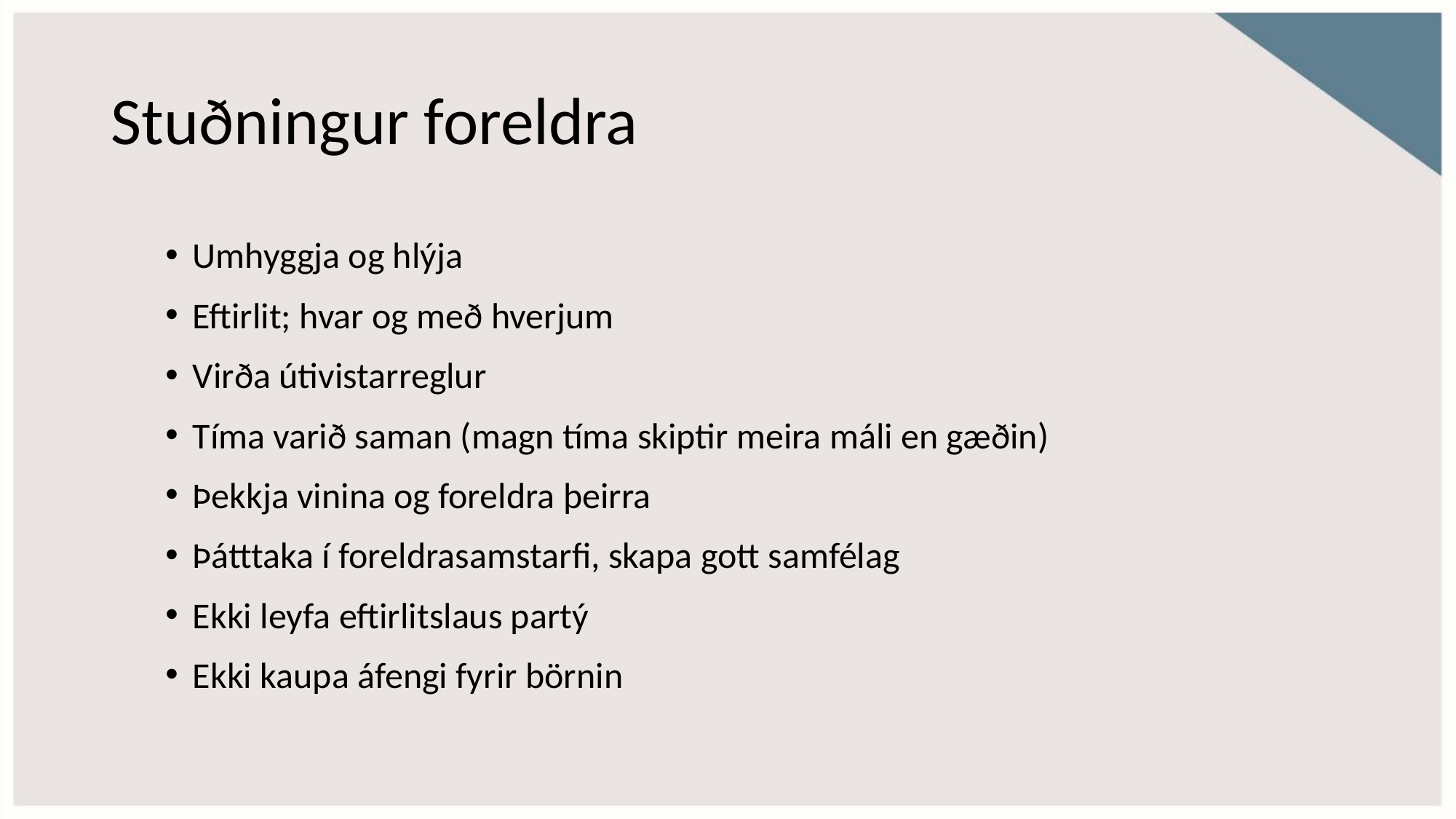

# Stuðningur foreldra
Umhyggja og hlýja
Eftirlit; hvar og með hverjum
Virða útivistarreglur
Tíma varið saman (magn tíma skiptir meira máli en gæðin)
Þekkja vinina og foreldra þeirra
Þátttaka í foreldrasamstarfi, skapa gott samfélag
Ekki leyfa eftirlitslaus partý
Ekki kaupa áfengi fyrir börnin